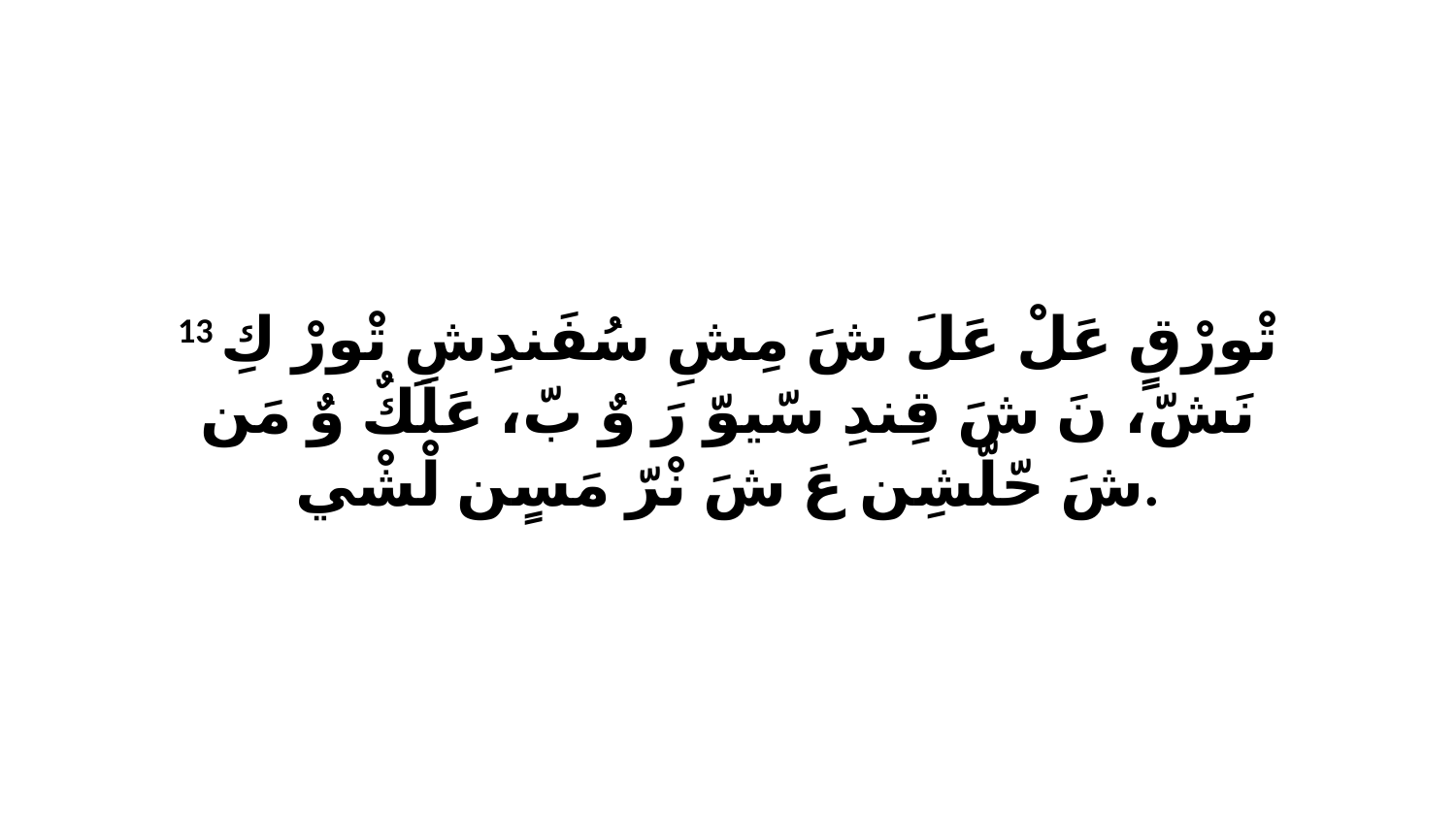

13 تْورْقٍ عَلْ عَلَ شَ مِشِ سُفَندِشِ تْورْ كِ نَشّ، نَ شَ قِندِ سّيوّ رَ وٌ بّ، عَلَكٌ وٌ مَن شَ حّلّشِن عَ شَ نْرّ مَسٍن لْشْي.